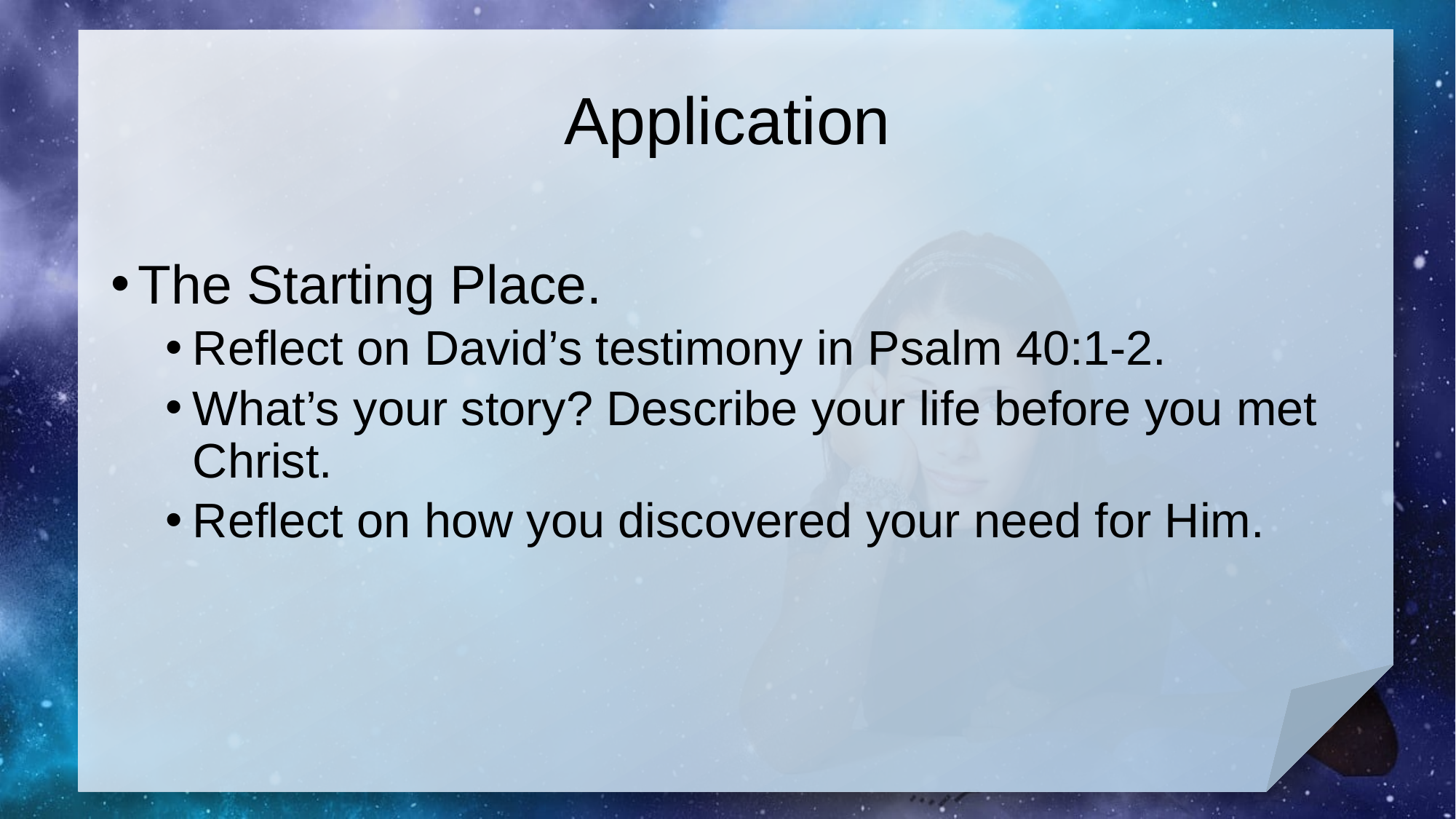

# Application
The Starting Place.
Reflect on David’s testimony in Psalm 40:1-2.
What’s your story? Describe your life before you met Christ.
Reflect on how you discovered your need for Him.